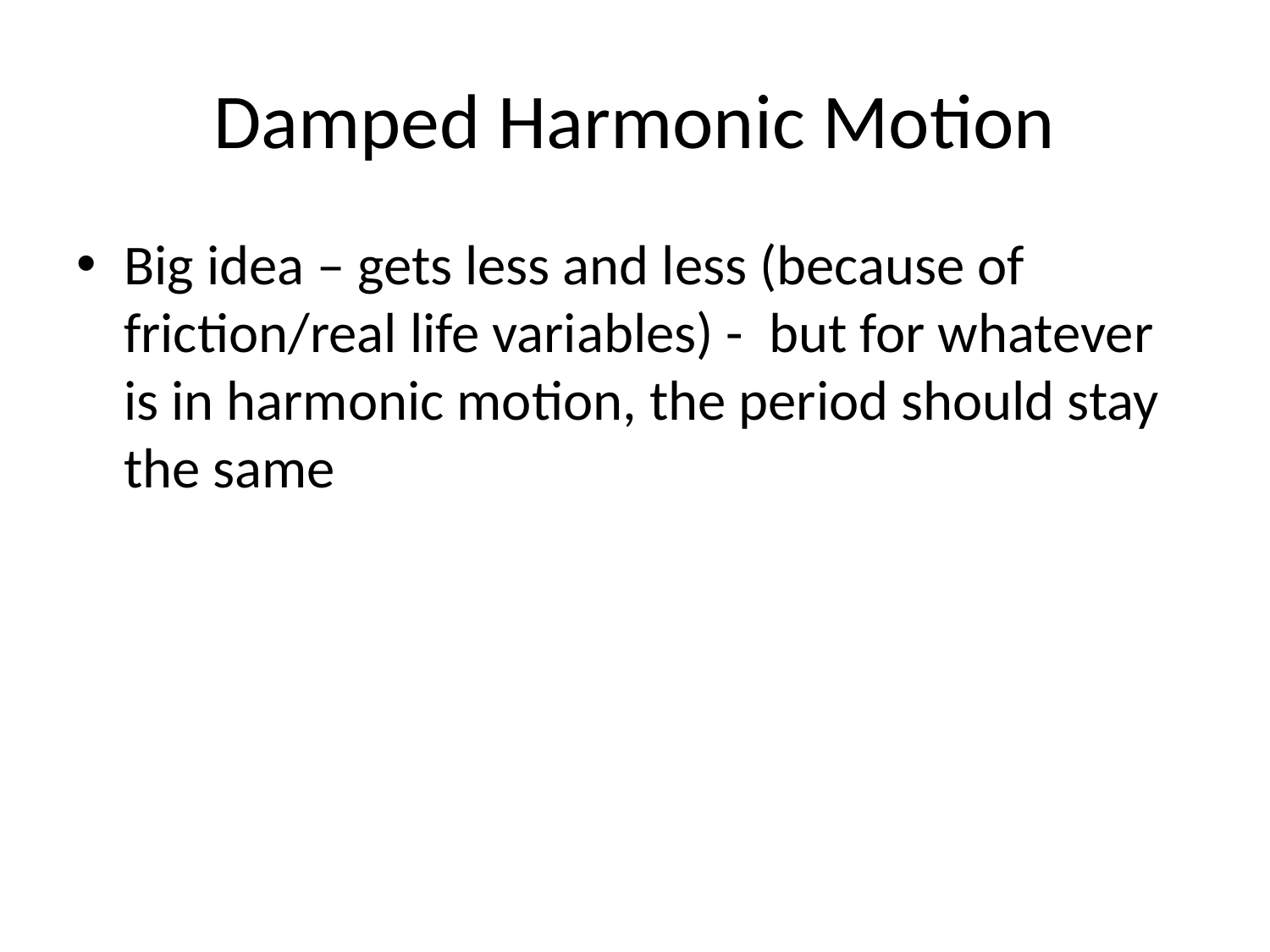

# Damped Harmonic Motion
Big idea – gets less and less (because of friction/real life variables) -  but for whatever is in harmonic motion, the period should stay the same